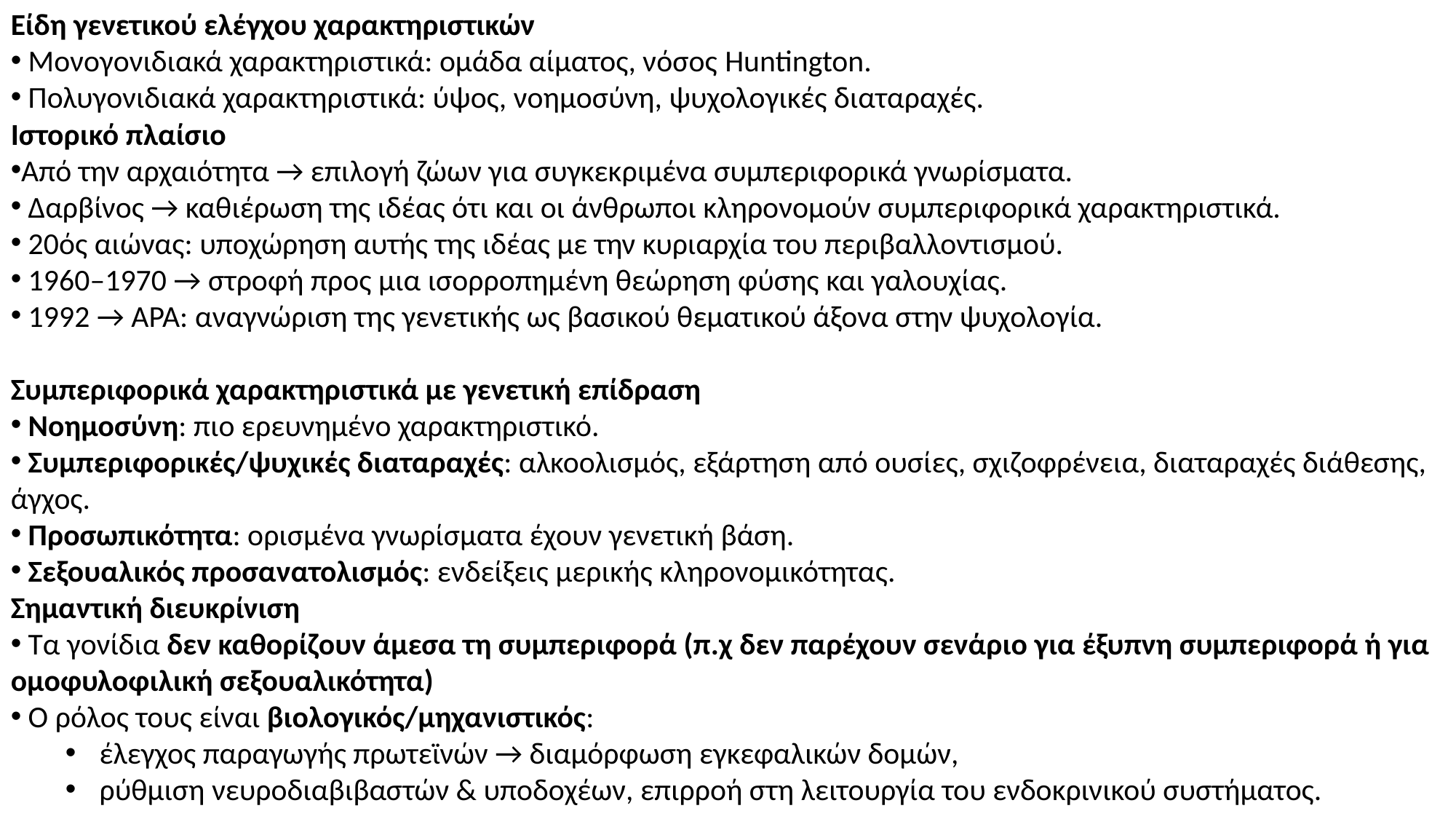

Είδη γενετικού ελέγχου χαρακτηριστικών
 Μονογονιδιακά χαρακτηριστικά: ομάδα αίματος, νόσος Huntington.
 Πολυγονιδιακά χαρακτηριστικά: ύψος, νοημοσύνη, ψυχολογικές διαταραχές.
Ιστορικό πλαίσιο
Από την αρχαιότητα → επιλογή ζώων για συγκεκριμένα συμπεριφορικά γνωρίσματα.
 Δαρβίνος → καθιέρωση της ιδέας ότι και οι άνθρωποι κληρονομούν συμπεριφορικά χαρακτηριστικά.
 20ός αιώνας: υποχώρηση αυτής της ιδέας με την κυριαρχία του περιβαλλοντισμού.
 1960–1970 → στροφή προς μια ισορροπημένη θεώρηση φύσης και γαλουχίας.
 1992 → APA: αναγνώριση της γενετικής ως βασικού θεματικού άξονα στην ψυχολογία.

Συμπεριφορικά χαρακτηριστικά με γενετική επίδραση
 Νοημοσύνη: πιο ερευνημένο χαρακτηριστικό.
 Συμπεριφορικές/ψυχικές διαταραχές: αλκοολισμός, εξάρτηση από ουσίες, σχιζοφρένεια, διαταραχές διάθεσης, άγχος.
 Προσωπικότητα: ορισμένα γνωρίσματα έχουν γενετική βάση.
 Σεξουαλικός προσανατολισμός: ενδείξεις μερικής κληρονομικότητας.
Σημαντική διευκρίνιση
 Τα γονίδια δεν καθορίζουν άμεσα τη συμπεριφορά (π.χ δεν παρέχουν σενάριο για έξυπνη συμπεριφορά ή για ομοφυλοφιλική σεξουαλικότητα)
 Ο ρόλος τους είναι βιολογικός/μηχανιστικός:
έλεγχος παραγωγής πρωτεϊνών → διαμόρφωση εγκεφαλικών δομών,
ρύθμιση νευροδιαβιβαστών & υποδοχέων, επιρροή στη λειτουργία του ενδοκρινικού συστήματος.